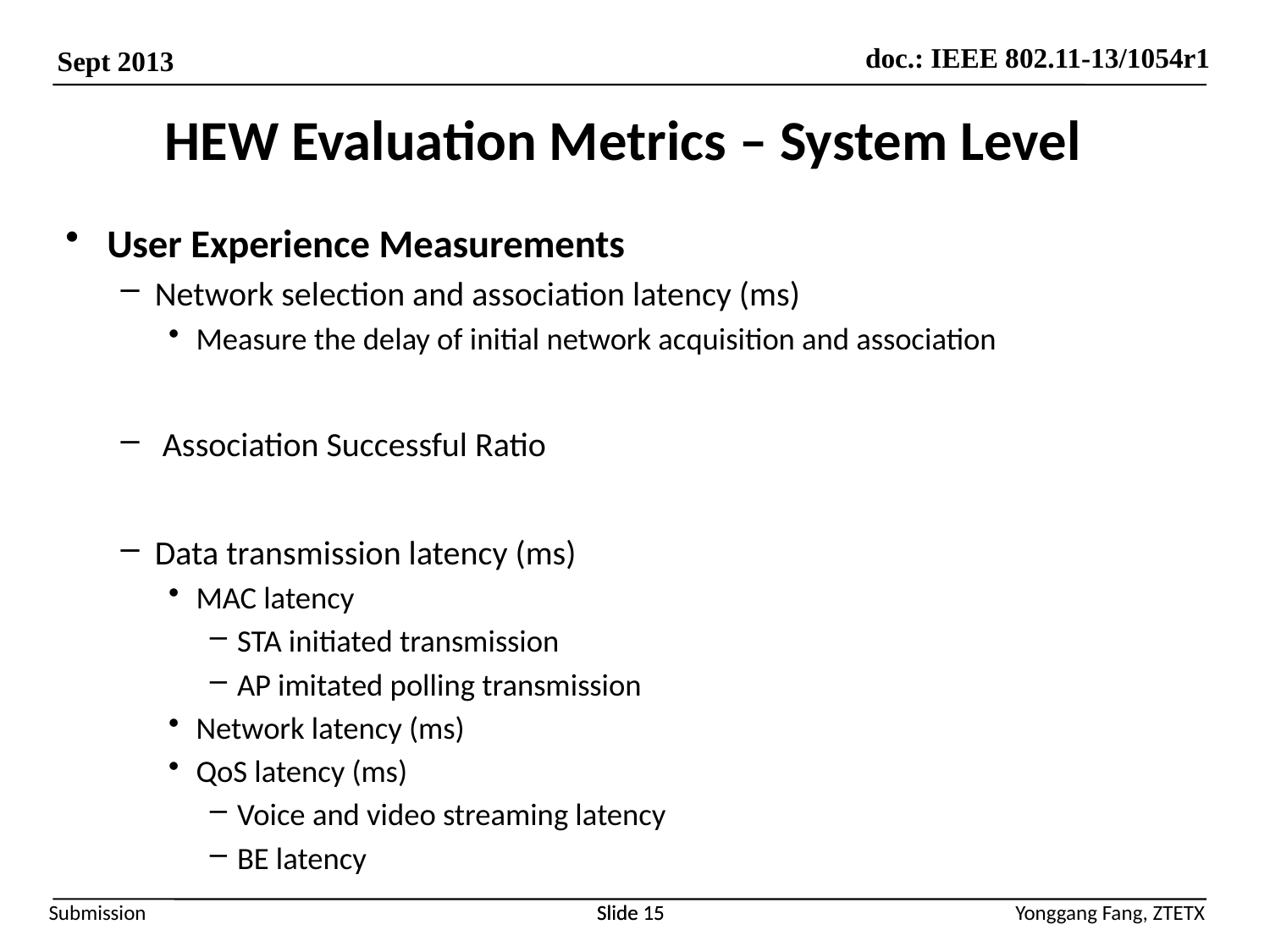

# HEW Evaluation Metrics – System Level
User Experience Measurements
Network selection and association latency (ms)
Measure the delay of initial network acquisition and association

 Association Successful Ratio

Data transmission latency (ms)
MAC latency
STA initiated transmission
AP imitated polling transmission
Network latency (ms)
QoS latency (ms)
Voice and video streaming latency
BE latency

Slide 15
Slide 15